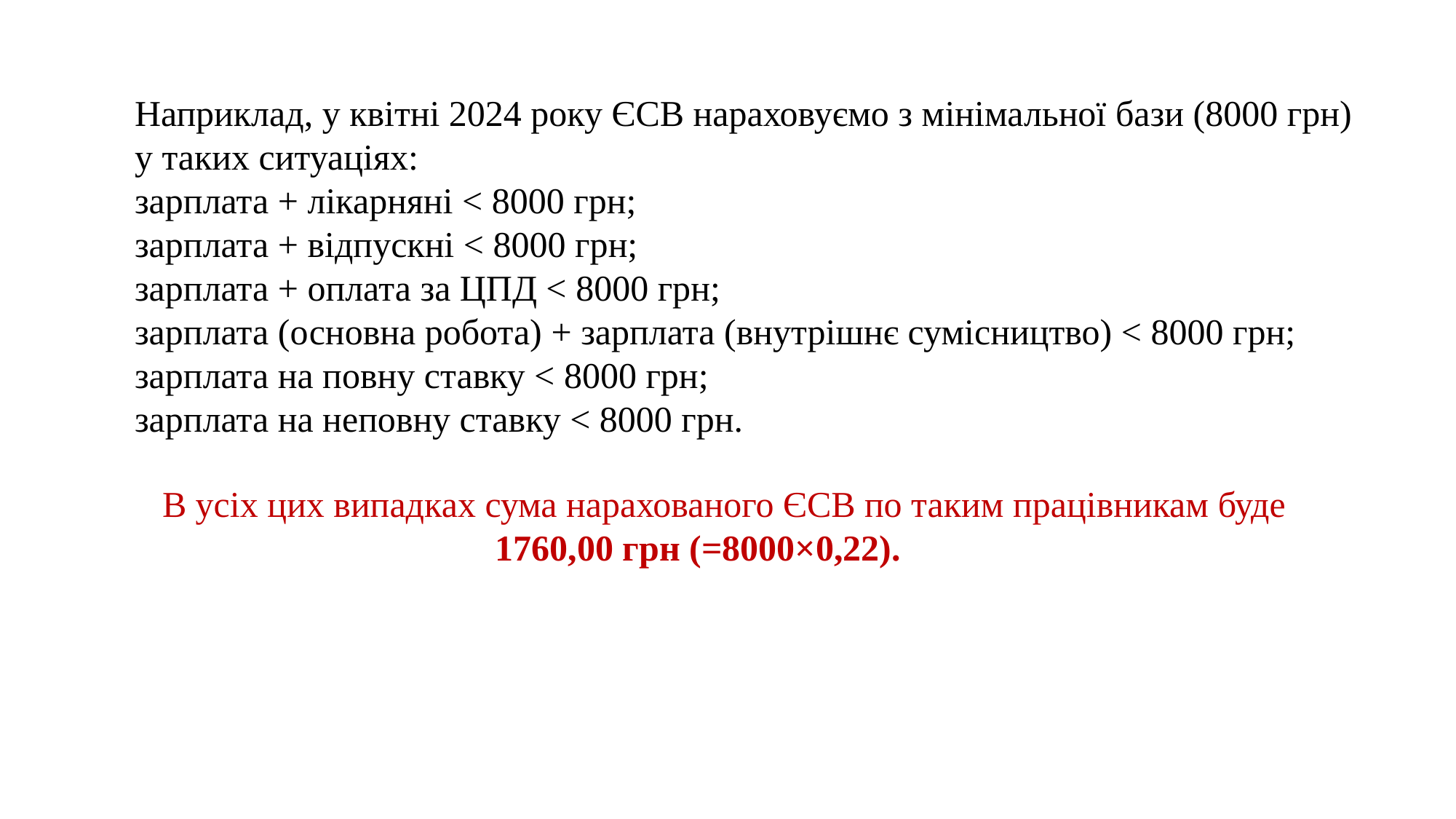

Наприклад, у квітні 2024 року ЄСВ нараховуємо з мінімальної бази (8000 грн) у таких ситуаціях:
зарплата + лікарняні < 8000 грн;
зарплата + відпускні < 8000 грн;
зарплата + оплата за ЦПД < 8000 грн;
зарплата (основна робота) + зарплата (внутрішнє сумісництво) < 8000 грн;
зарплата на повну ставку < 8000 грн;
зарплата на неповну ставку < 8000 грн.
В усіх цих випадках сума нарахованого ЄСВ по таким працівникам буде 1760,00 грн (=8000×0,22).